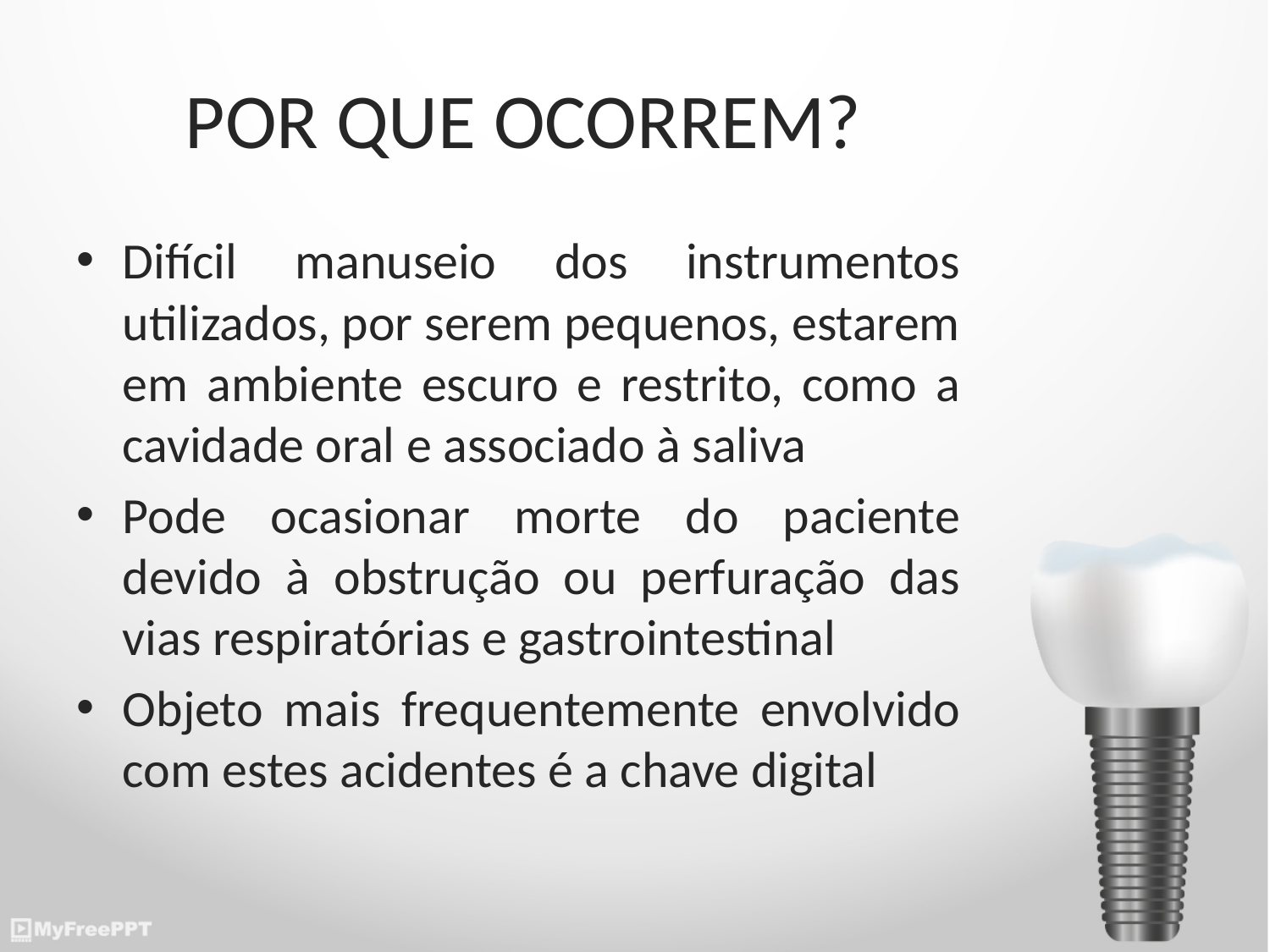

# POR QUE OCORREM?
Difícil manuseio dos instrumentos utilizados, por serem pequenos, estarem em ambiente escuro e restrito, como a cavidade oral e associado à saliva
Pode ocasionar morte do paciente devido à obstrução ou perfuração das vias respiratórias e gastrointestinal
Objeto mais frequentemente envolvido com estes acidentes é a chave digital